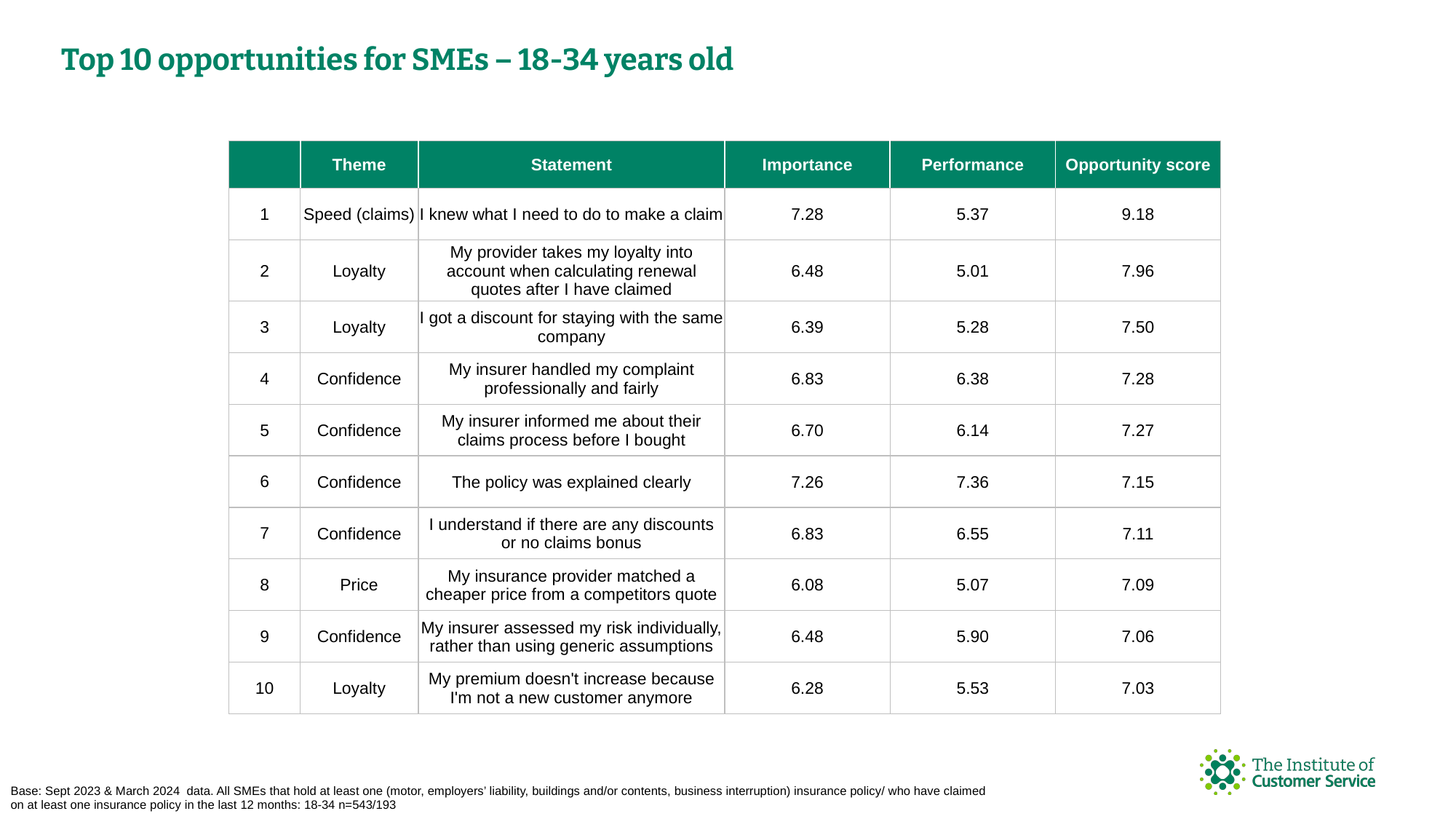

Top 10 opportunities for SMEs – 18-34 years old
|  | Theme | Statement | Importance | Performance | Opportunity score |
| --- | --- | --- | --- | --- | --- |
| 1 | Speed (claims) | I knew what I need to do to make a claim | 7.28 | 5.37 | 9.18 |
| 2 | Loyalty | My provider takes my loyalty into account when calculating renewal quotes after I have claimed | 6.48 | 5.01 | 7.96 |
| 3 | Loyalty | I got a discount for staying with the same company | 6.39 | 5.28 | 7.50 |
| 4 | Confidence | My insurer handled my complaint professionally and fairly | 6.83 | 6.38 | 7.28 |
| 5 | Confidence | My insurer informed me about their claims process before I bought | 6.70 | 6.14 | 7.27 |
| 6 | Confidence | The policy was explained clearly | 7.26 | 7.36 | 7.15 |
| 7 | Confidence | I understand if there are any discounts or no claims bonus | 6.83 | 6.55 | 7.11 |
| 8 | Price | My insurance provider matched a cheaper price from a competitors quote | 6.08 | 5.07 | 7.09 |
| 9 | Confidence | My insurer assessed my risk individually, rather than using generic assumptions | 6.48 | 5.90 | 7.06 |
| 10 | Loyalty | My premium doesn't increase because I'm not a new customer anymore | 6.28 | 5.53 | 7.03 |
Base: Sept 2023 & March 2024  data. All SMEs that hold at least one (motor, employers’ liability, buildings and/or contents, business interruption) insurance policy/ who have claimed on at least one insurance policy in the last 12 months: 18-34 n=543/193